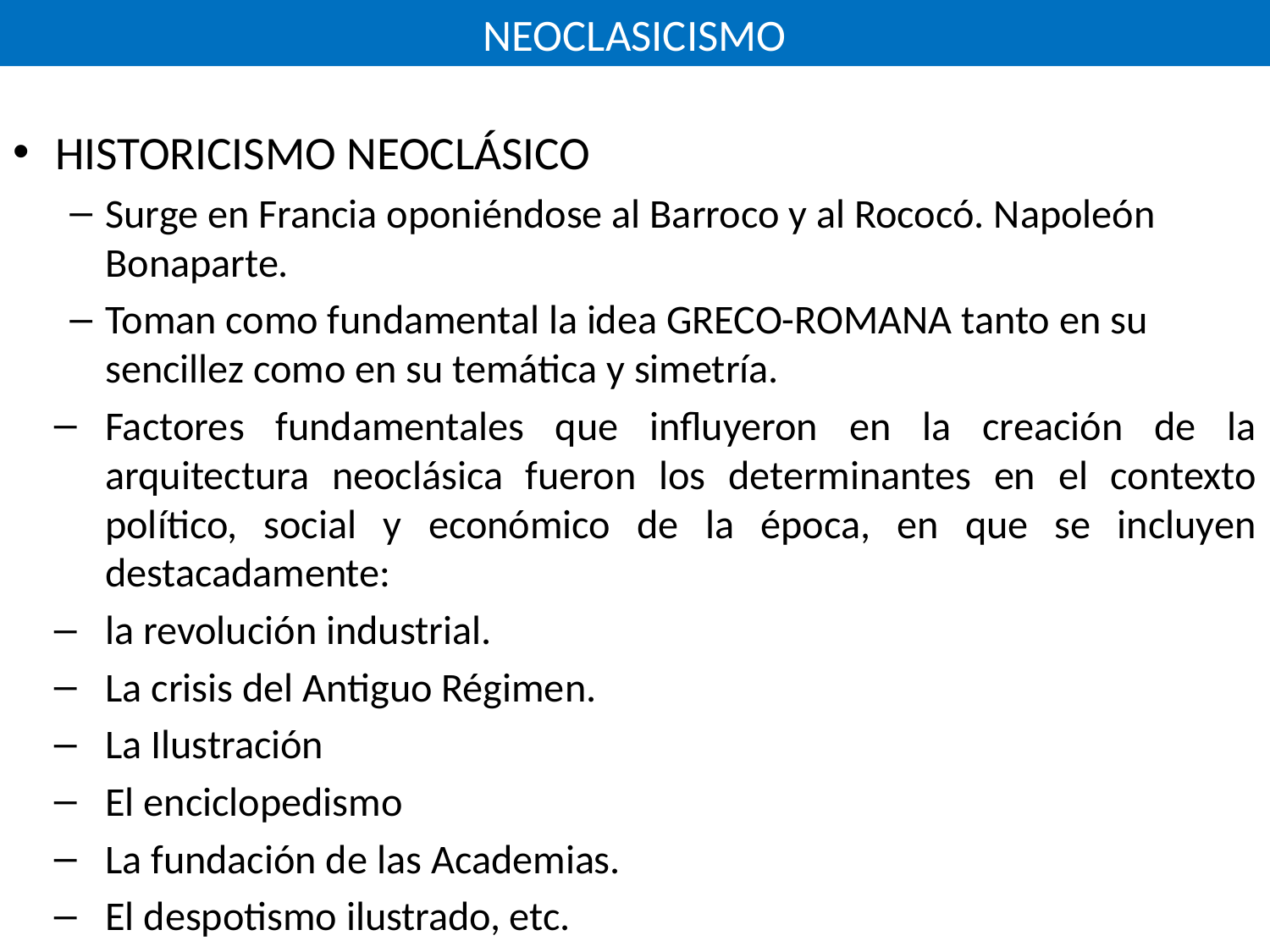

# NEOCLASICISMO
HISTORICISMO NEOCLÁSICO
Surge en Francia oponiéndose al Barroco y al Rococó. Napoleón Bonaparte.
Toman como fundamental la idea GRECO-ROMANA tanto en su sencillez como en su temática y simetría.
Factores fundamentales que influyeron en la creación de la arquitectura neoclásica fueron los determinantes en el contexto político, social y económico de la época, en que se incluyen destacadamente:
la revolución industrial.
La crisis del Antiguo Régimen.
La Ilustración
El enciclopedismo
La fundación de las Academias.
El despotismo ilustrado, etc.